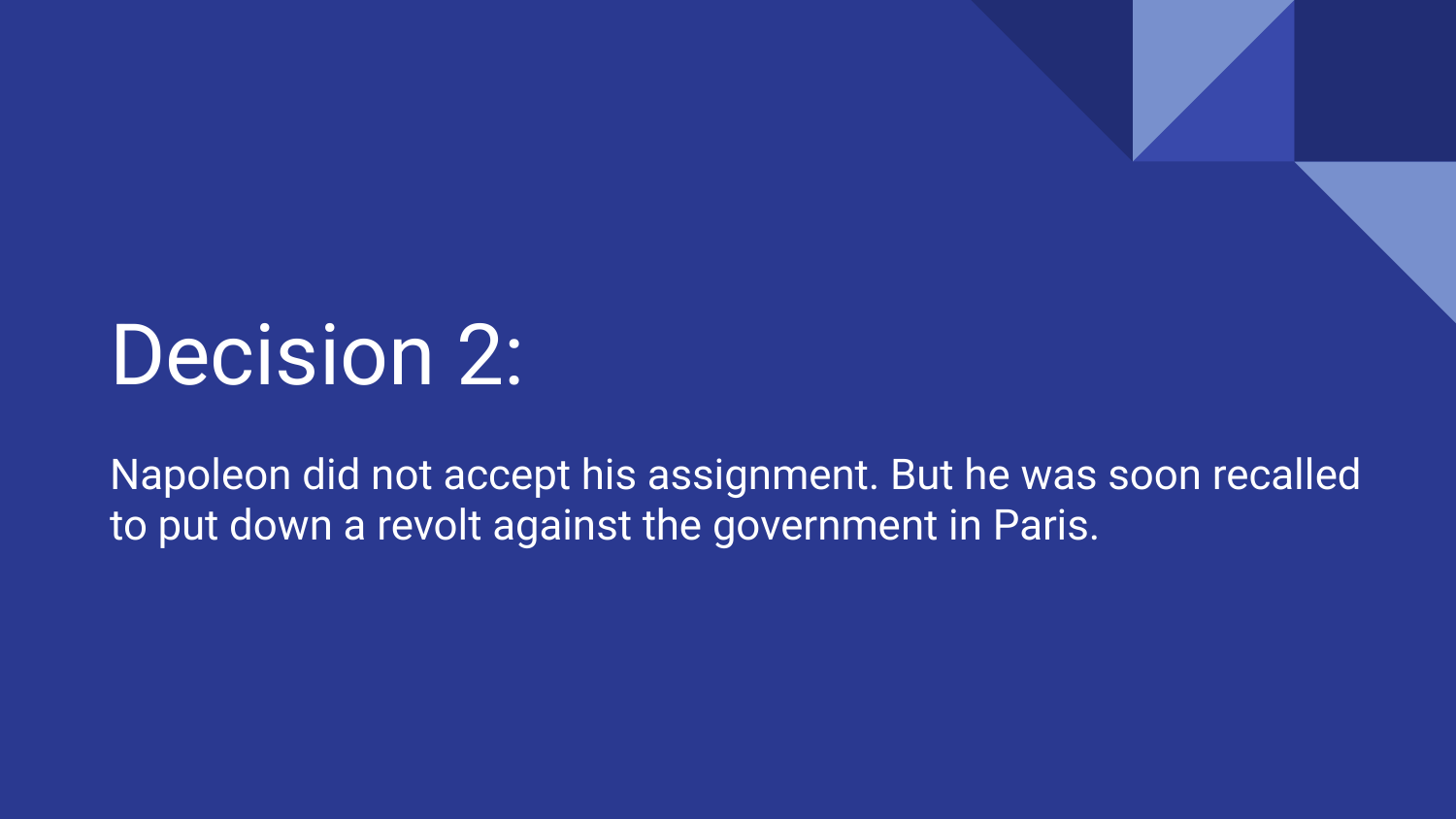

# Decision 2:
Napoleon did not accept his assignment. But he was soon recalled to put down a revolt against the government in Paris.